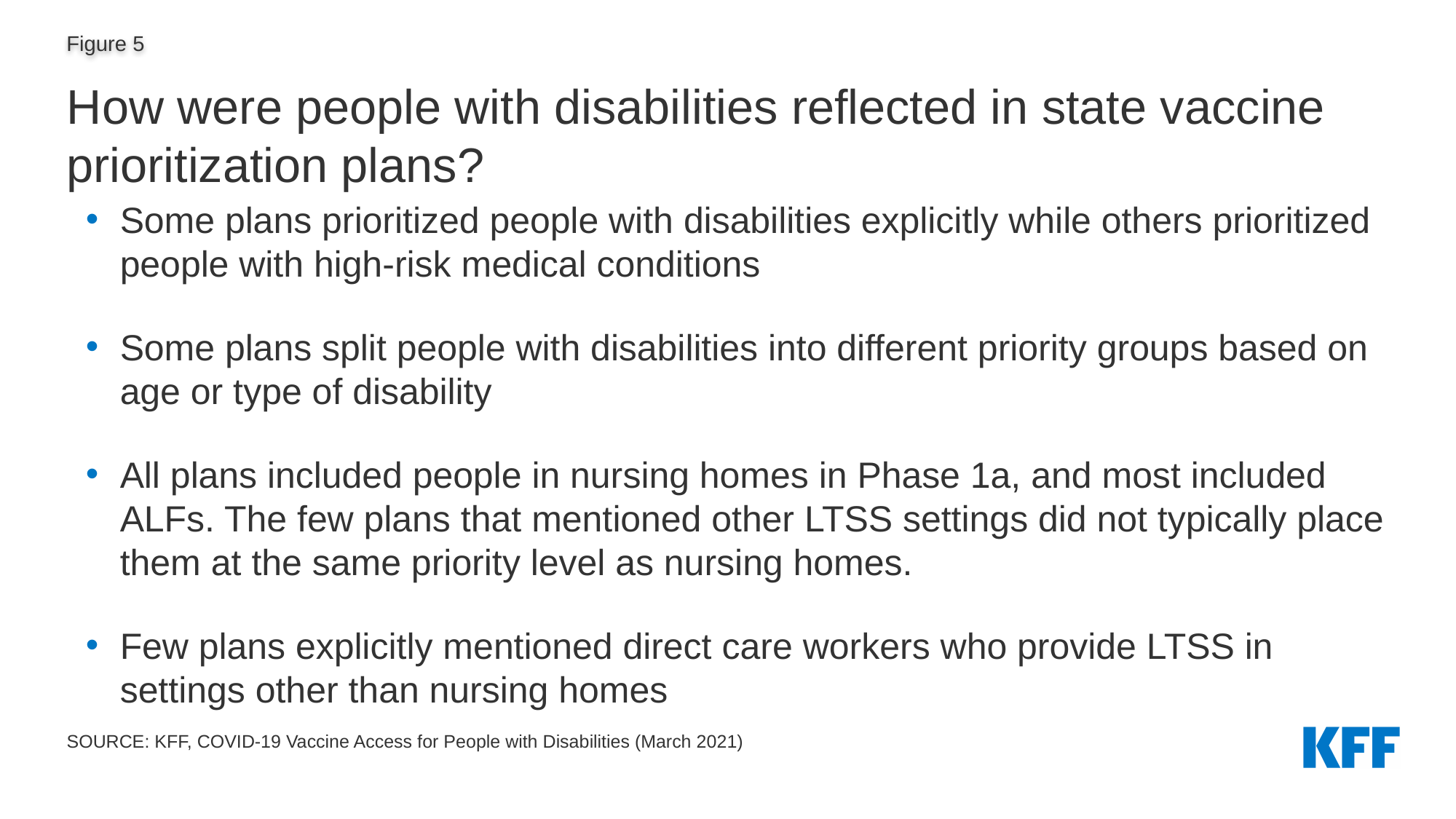

# How were people with disabilities reflected in state vaccine prioritization plans?
Some plans prioritized people with disabilities explicitly while others prioritized people with high-risk medical conditions

Some plans split people with disabilities into different priority groups based on age or type of disability

All plans included people in nursing homes in Phase 1a, and most included ALFs. The few plans that mentioned other LTSS settings did not typically place them at the same priority level as nursing homes.

Few plans explicitly mentioned direct care workers who provide LTSS in settings other than nursing homes
SOURCE: KFF, COVID-19 Vaccine Access for People with Disabilities (March 2021)